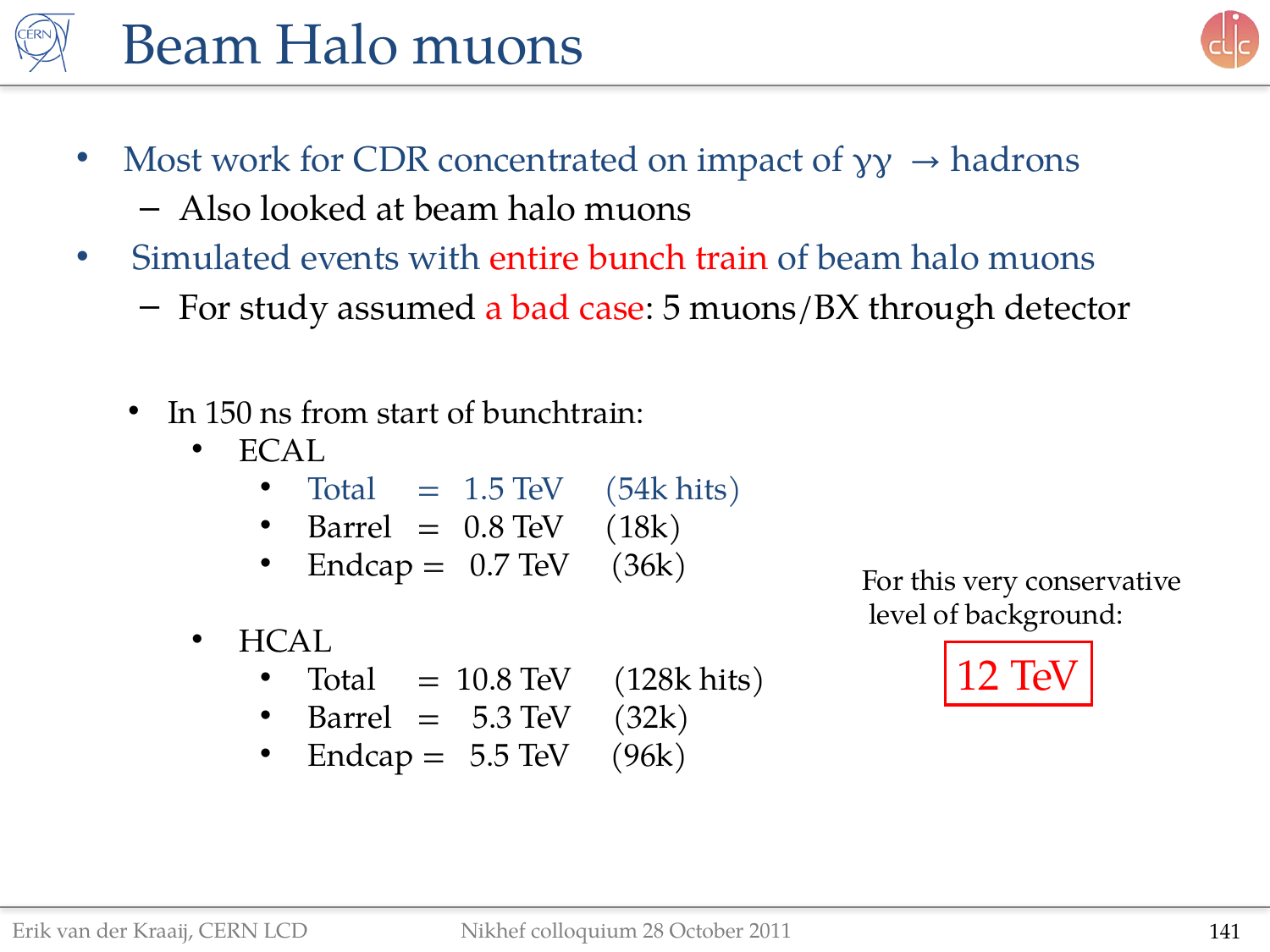

# Beam Halo muons
Most work for CDR concentrated on impact of γγ  → hadrons
Also looked at beam halo muons
 Simulated events with entire bunch train of beam halo muons
For study assumed a bad case: 5 muons/BX through detector
In 150 ns from start of bunchtrain:
 ECAL
 Total     =   1.5 TeV     (54k hits)
 Barrel   =   0.8 TeV     (18k)
 Endcap =   0.7 TeV     (36k)

 HCAL
 Total     =  10.8 TeV     (128k hits)
 Barrel   =    5.3 TeV     (32k)
 Endcap =   5.5 TeV     (96k)

For this very conservative
 level of background:
12 TeV
Erik van der Kraaij, CERN LCD
Nikhef colloquium 28 October 2011
141